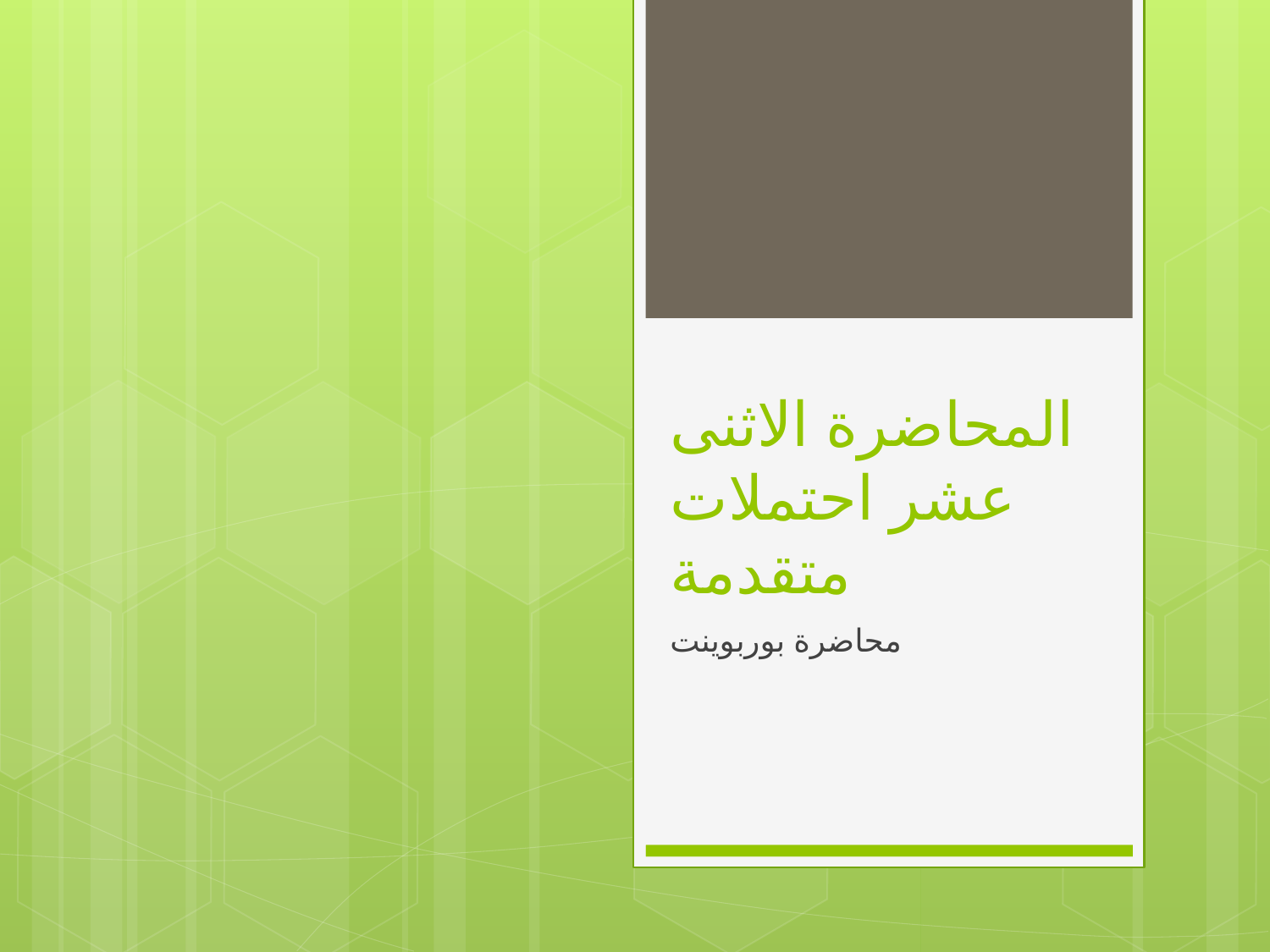

# المحاضرة الاثنى عشر احتملات متقدمة
محاضرة بوربوينت